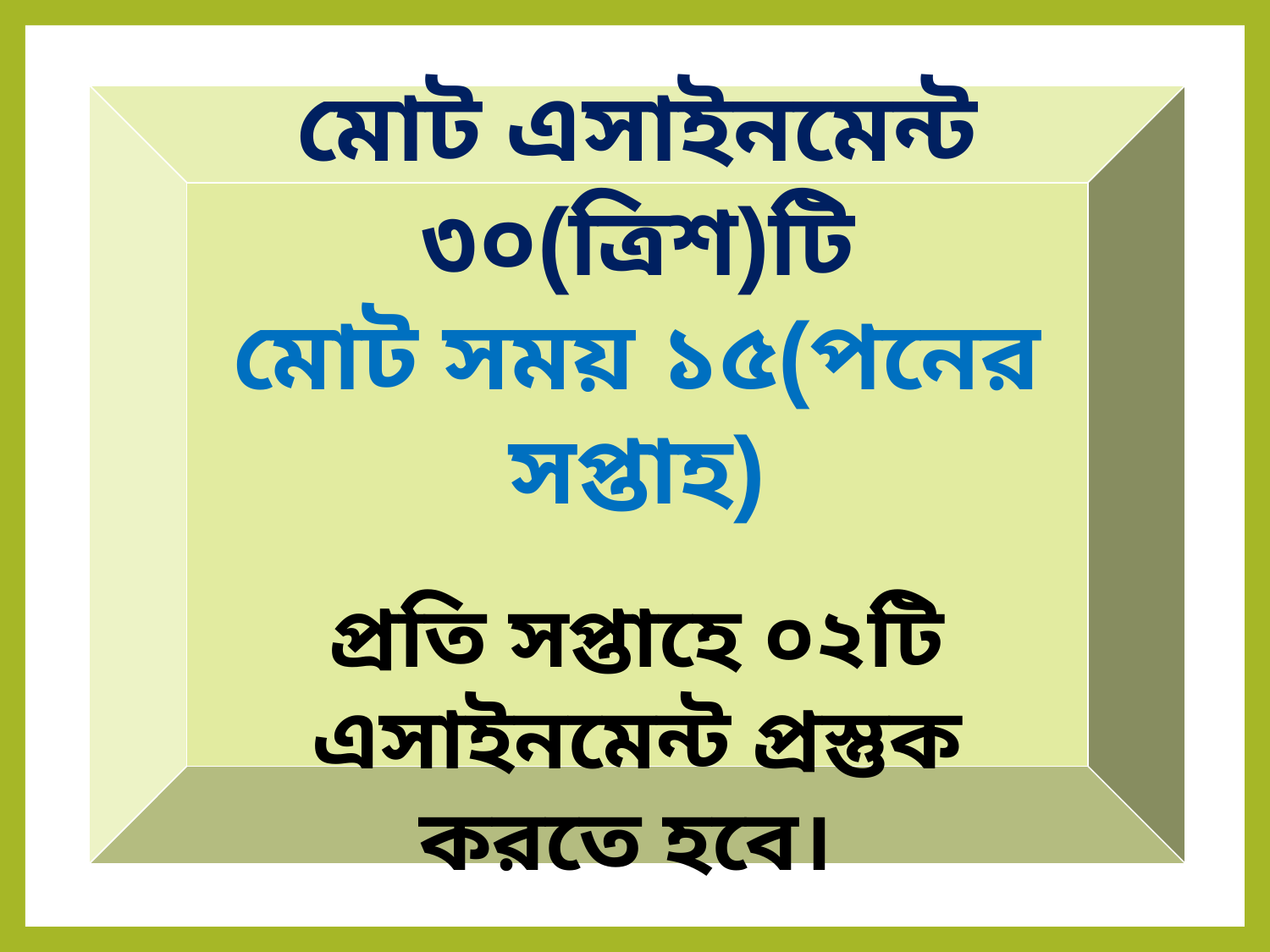

মোট এসাইনমেন্ট ৩০(ত্রিশ)টি
মোট সময় ১৫(পনের সপ্তাহ)

প্রতি সপ্তাহে ০২টি এসাইনমেন্ট প্রস্তুক করতে হবে।